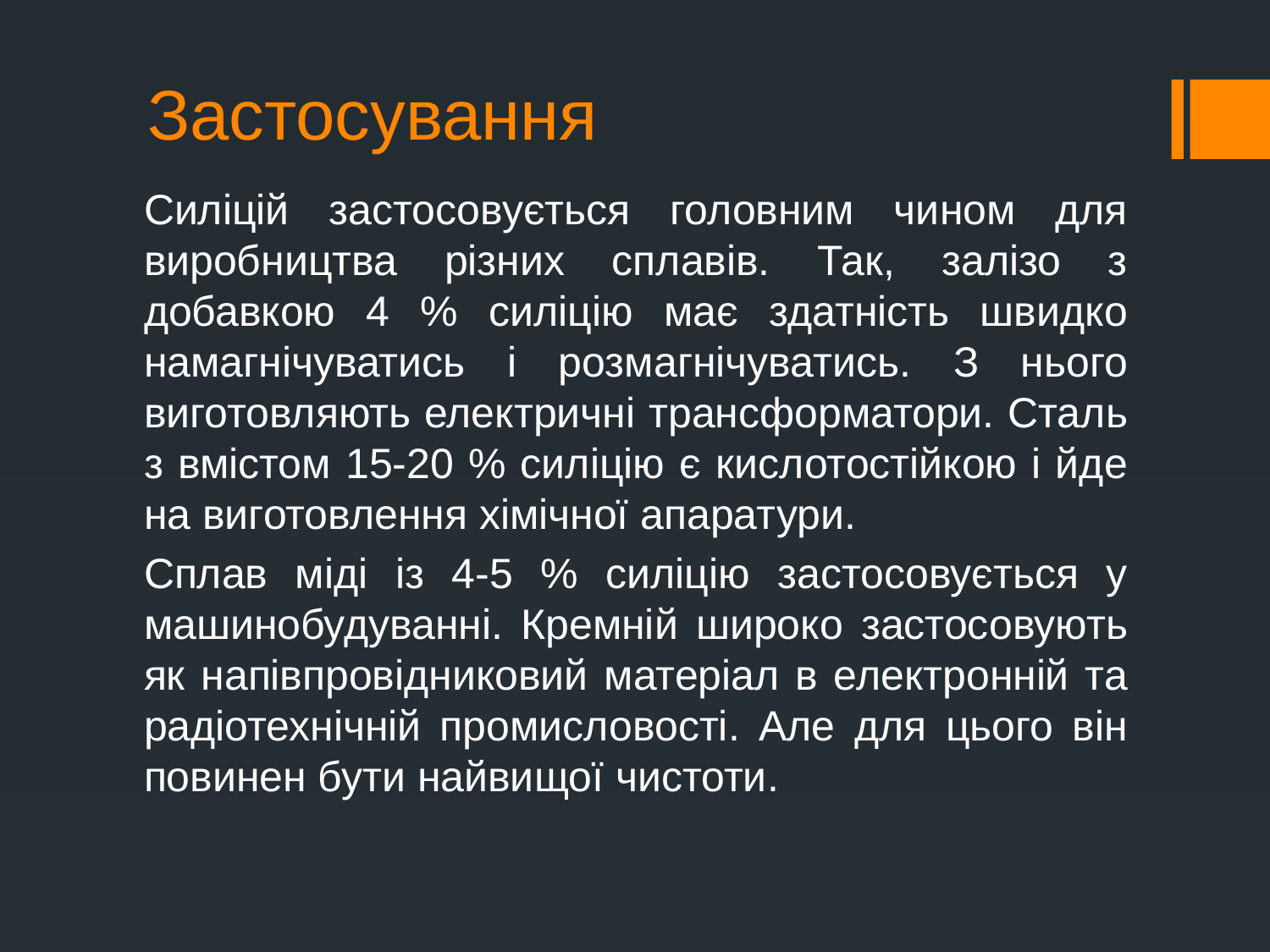

# Застосування
Силіцій застосовується головним чином для виробництва різних сплавів. Так, залізо з добавкою 4 % силіцію має здатність швидко намагнічуватись і розмагнічуватись. З нього виготовляють електричні трансформатори. Сталь з вмістом 15-20 % силіцію є кислотостійкою і йде на виготовлення хімічної апаратури.
Сплав міді із 4-5 % силіцію застосовується у машинобудуванні. Кремній широко застосовують як напівпровідниковий матеріал в електронній та радіотехнічній промисловості. Але для цього він повинен бути найвищої чистоти.